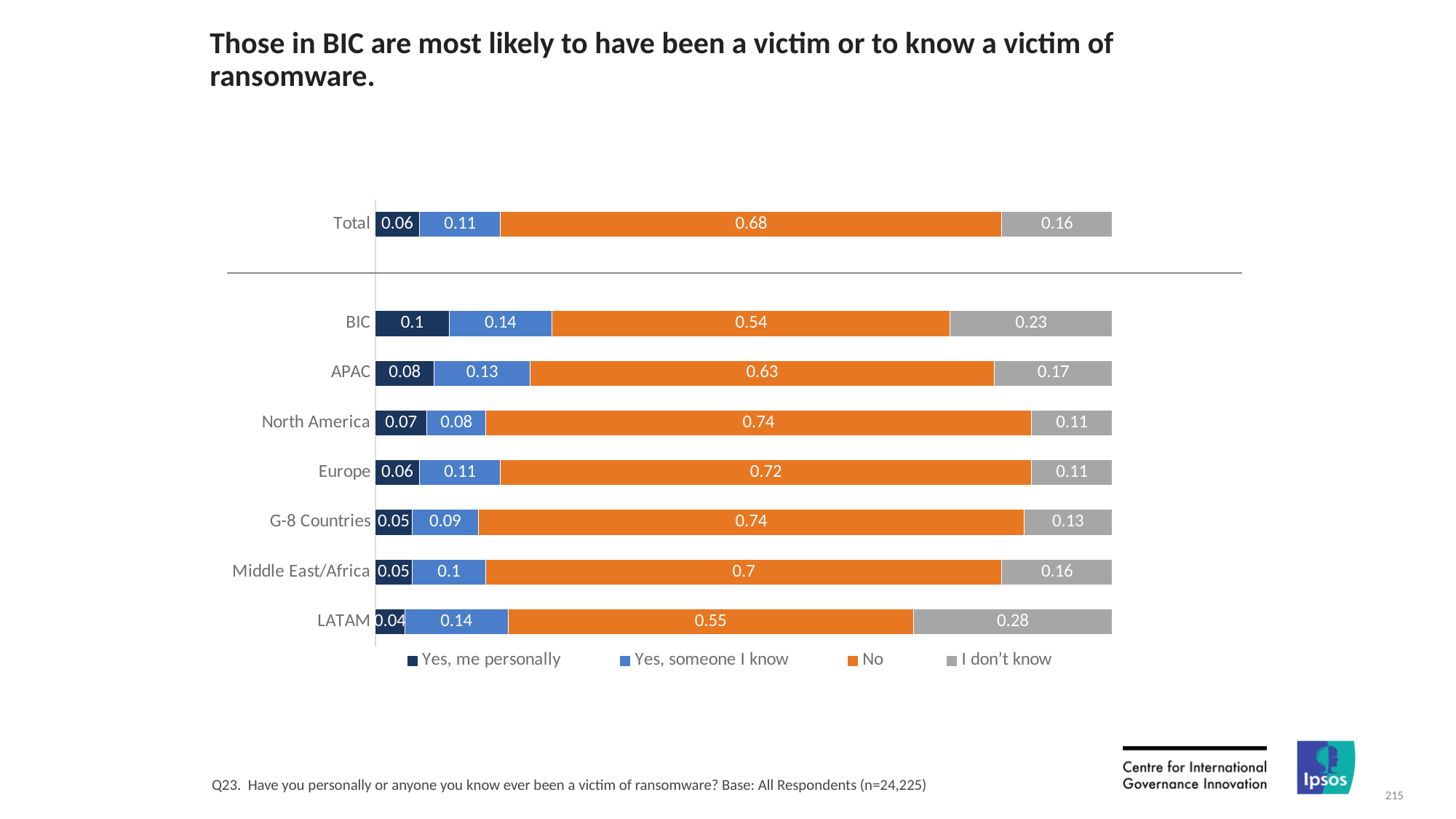

# Those in BIC are most likely to have been a victim or to know a victim of ransomware.

### Chart

| Category | Yes, me personally | Yes, someone I know | No  | I don’t know  |
|---|---|---|---|---|
| Total | 0.06 | 0.11 | 0.68 | 0.16 |
|  | None | None | None | None |
| BIC | 0.1 | 0.14 | 0.54 | 0.23 |
| APAC | 0.08 | 0.13 | 0.63 | 0.17 |
| North America | 0.07 | 0.08 | 0.74 | 0.11 |
| Europe | 0.06 | 0.11 | 0.72 | 0.11 |
| G-8 Countries | 0.05 | 0.09 | 0.74 | 0.13 |
| Middle East/Africa | 0.05 | 0.1 | 0.7 | 0.16 |
| LATAM | 0.04 | 0.14 | 0.55 | 0.28 |
Q23.  Have you personally or anyone you know ever been a victim of ransomware? Base: All Respondents (n=24,225)